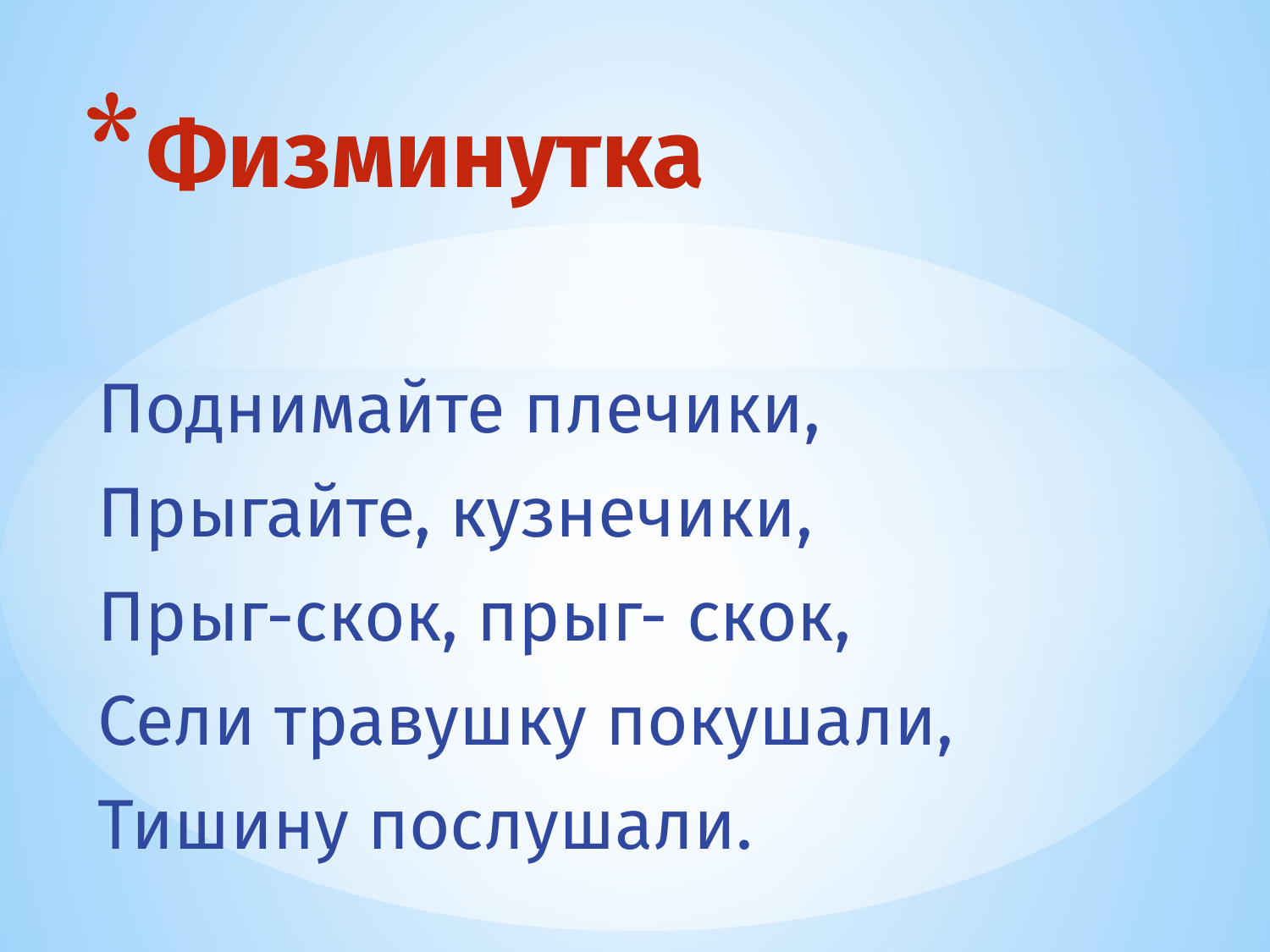

# Физминутка
Поднимайте плечики,
Прыгайте, кузнечики,
Прыг-скок, прыг- скок,
Сели травушку покушали,
Тишину послушали.